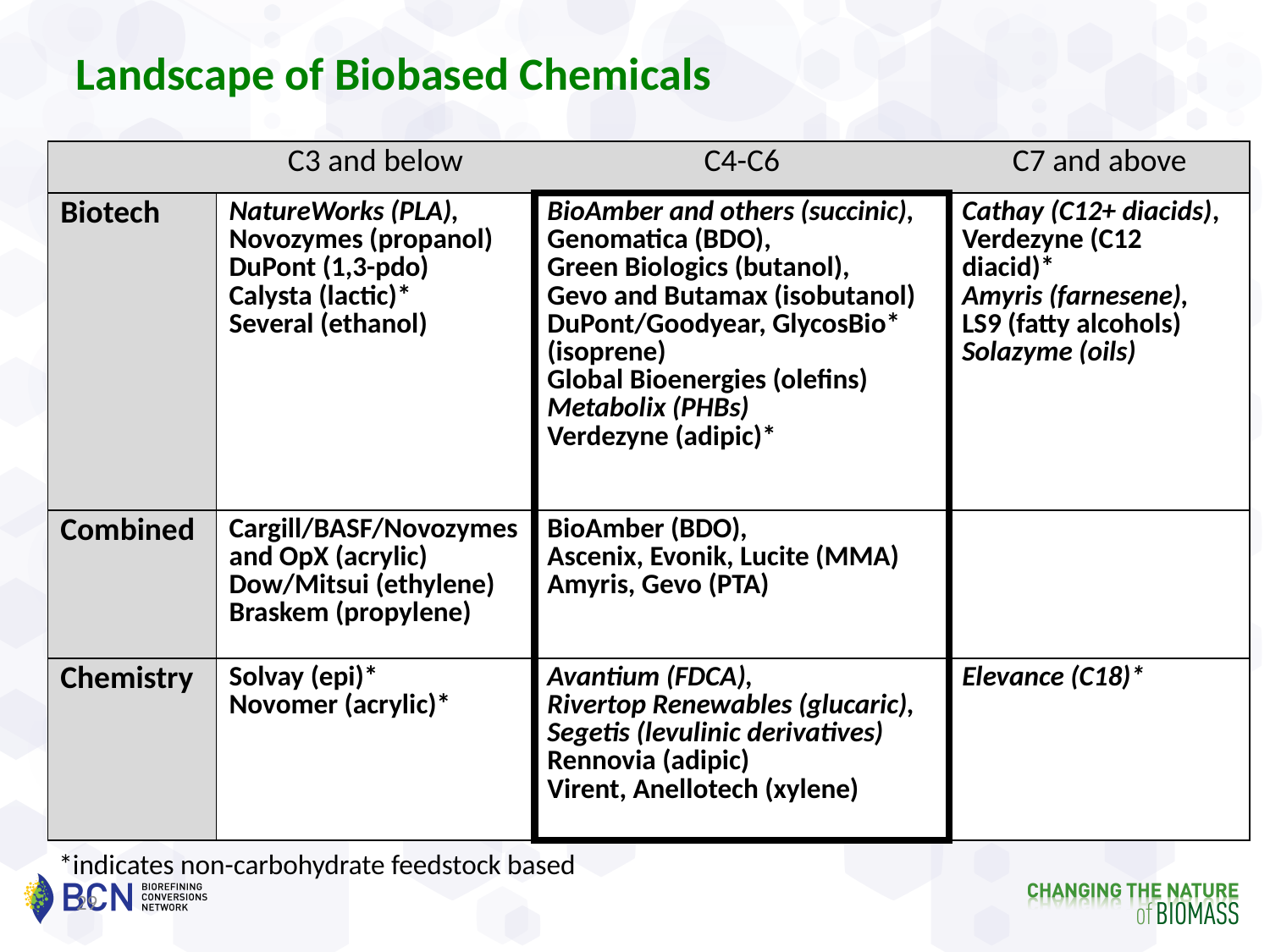

# Landscape of Biobased Chemicals
|  | C3 and below | C4-C6 | C7 and above |
| --- | --- | --- | --- |
| Biotech | NatureWorks (PLA), Novozymes (propanol) DuPont (1,3-pdo) Calysta (lactic)\* Several (ethanol) | BioAmber and others (succinic), Genomatica (BDO), Green Biologics (butanol), Gevo and Butamax (isobutanol) DuPont/Goodyear, GlycosBio\* (isoprene) Global Bioenergies (olefins) Metabolix (PHBs) Verdezyne (adipic)\* | Cathay (C12+ diacids), Verdezyne (C12 diacid)\* Amyris (farnesene), LS9 (fatty alcohols) Solazyme (oils) |
| Combined | Cargill/BASF/Novozymes and OpX (acrylic) Dow/Mitsui (ethylene) Braskem (propylene) | BioAmber (BDO), Ascenix, Evonik, Lucite (MMA) Amyris, Gevo (PTA) |  |
| Chemistry | Solvay (epi)\* Novomer (acrylic)\* | Avantium (FDCA), Rivertop Renewables (glucaric), Segetis (levulinic derivatives) Rennovia (adipic) Virent, Anellotech (xylene) | Elevance (C18)\* |
*indicates non-carbohydrate feedstock based
29